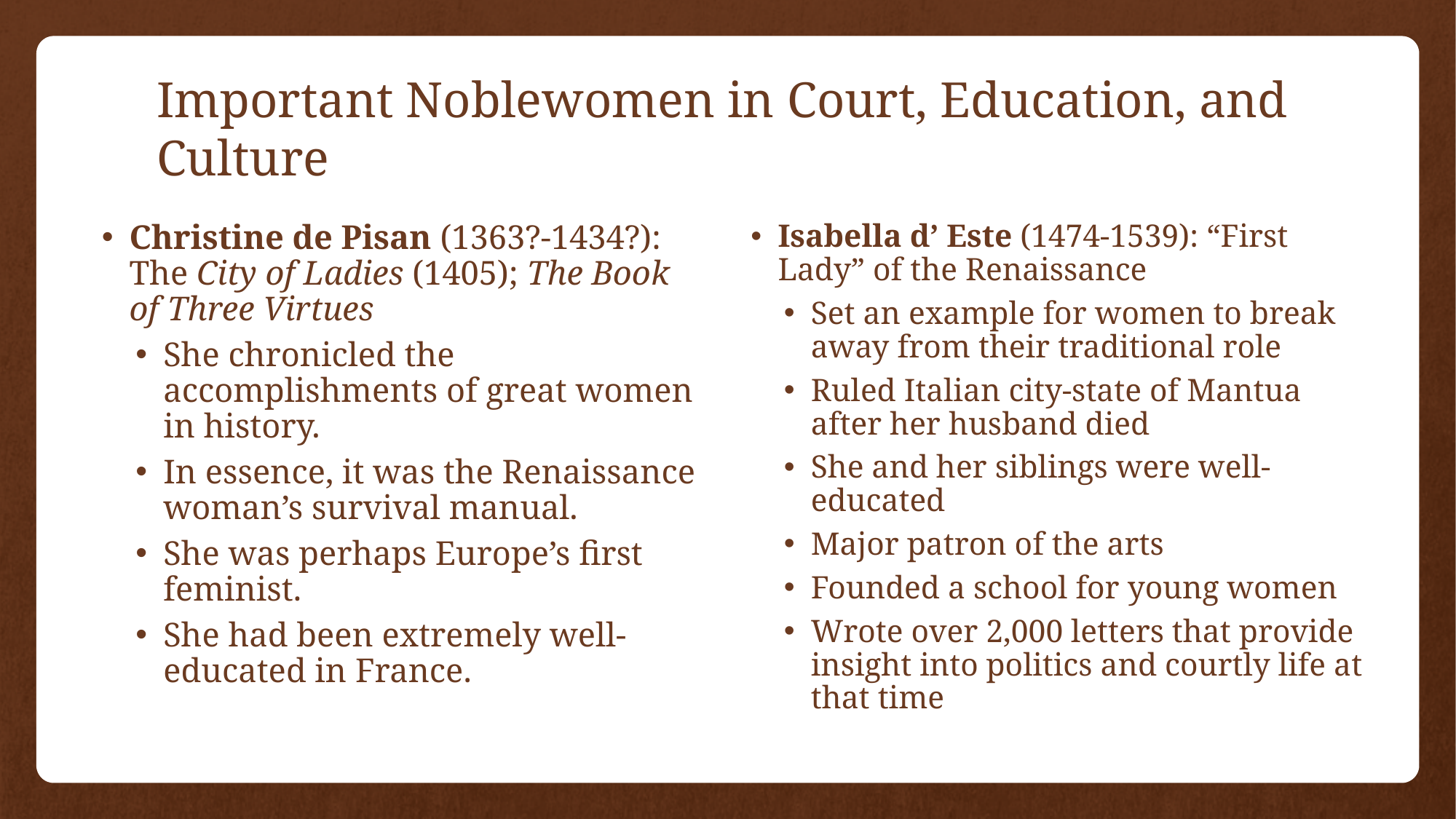

# Important Noblewomen in Court, Education, and Culture
Christine de Pisan (1363?-1434?): The City of Ladies (1405); The Book of Three Virtues
She chronicled the accomplishments of great women in history.
In essence, it was the Renaissance woman’s survival manual.
She was perhaps Europe’s first feminist.
She had been extremely well-educated in France.

Isabella d’ Este (1474-1539): “First Lady” of the Renaissance
Set an example for women to break away from their traditional role
Ruled Italian city-state of Mantua after her husband died
She and her siblings were well-educated
Major patron of the arts
Founded a school for young women
Wrote over 2,000 letters that provide insight into politics and courtly life at that time